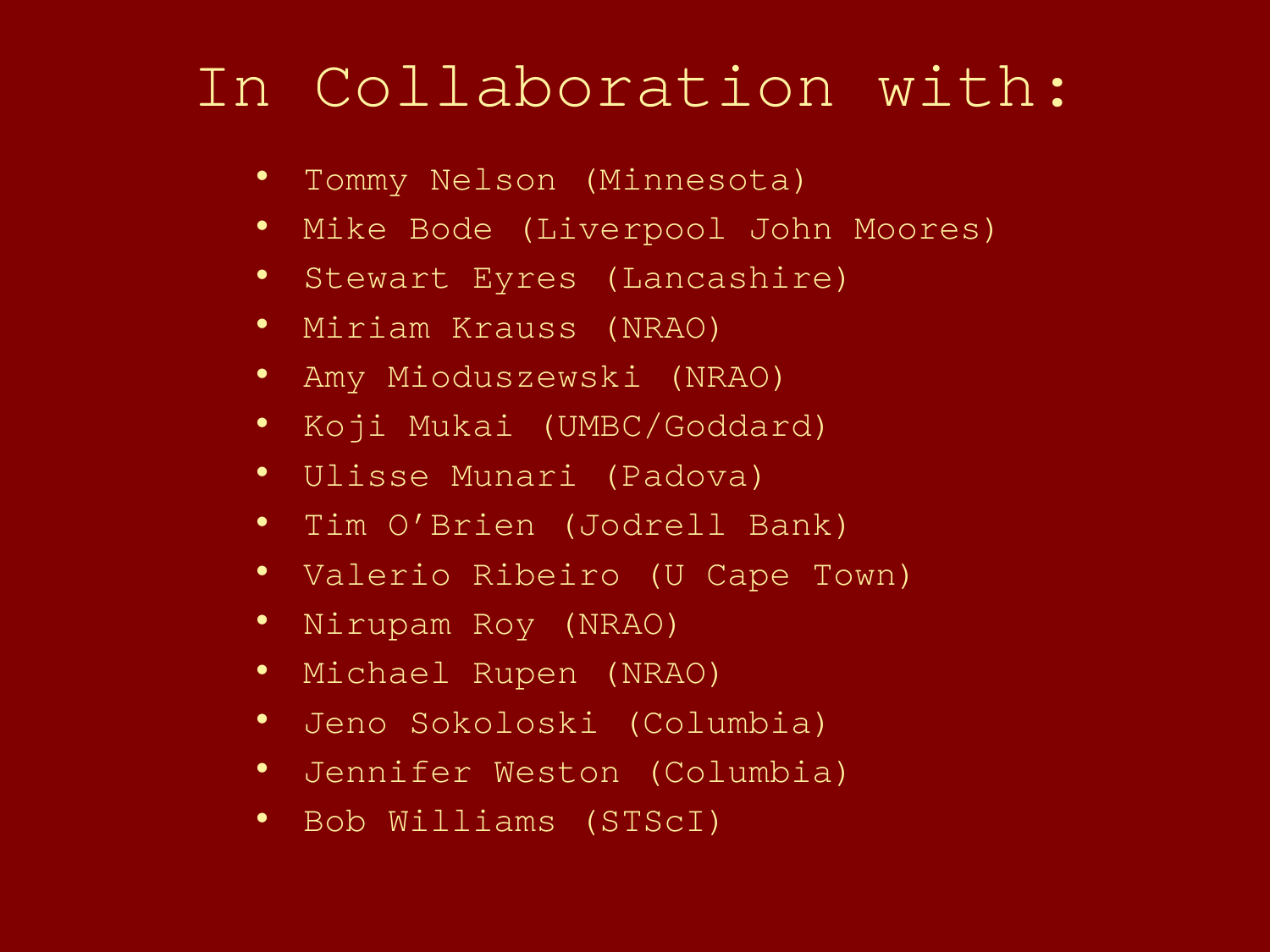

# In Collaboration with:
Tommy Nelson (Minnesota)
Mike Bode (Liverpool John Moores)
Stewart Eyres (Lancashire)
Miriam Krauss (NRAO)
Amy Mioduszewski (NRAO)
Koji Mukai (UMBC/Goddard)
Ulisse Munari (Padova)
Tim O’Brien (Jodrell Bank)
Valerio Ribeiro (U Cape Town)
Nirupam Roy (NRAO)
Michael Rupen (NRAO)
Jeno Sokoloski (Columbia)
Jennifer Weston (Columbia)
Bob Williams (STScI)